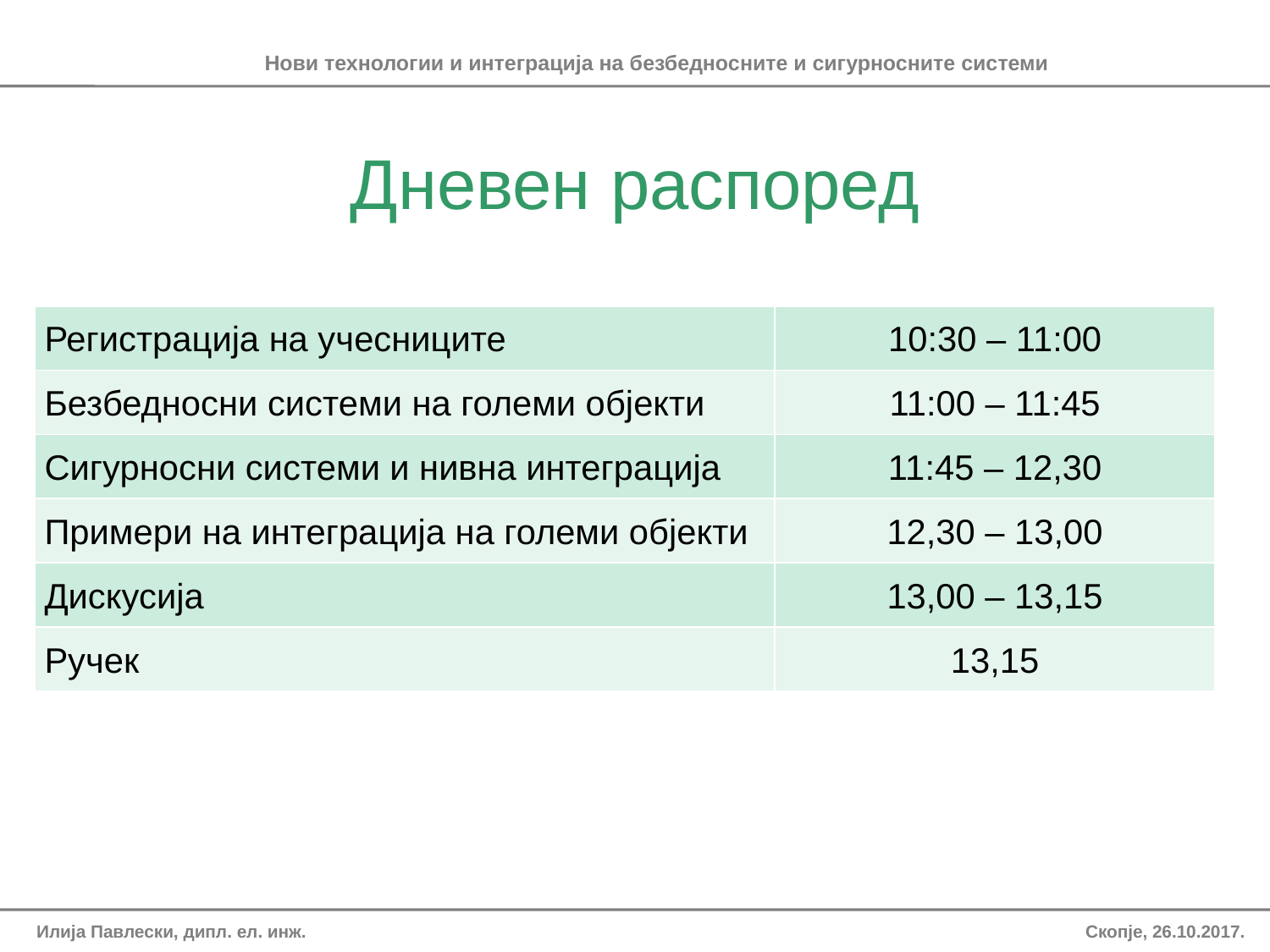

# Дневен распоред
| Регистрација на учесниците | 10:30 – 11:00 |
| --- | --- |
| Безбедносни системи на големи објекти | 11:00 – 11:45 |
| Сигурносни системи и нивна интеграција | 11:45 – 12,30 |
| Примери на интеграција на големи објекти | 12,30 – 13,00 |
| Дискусија | 13,00 – 13,15 |
| Ручек | 13,15 |